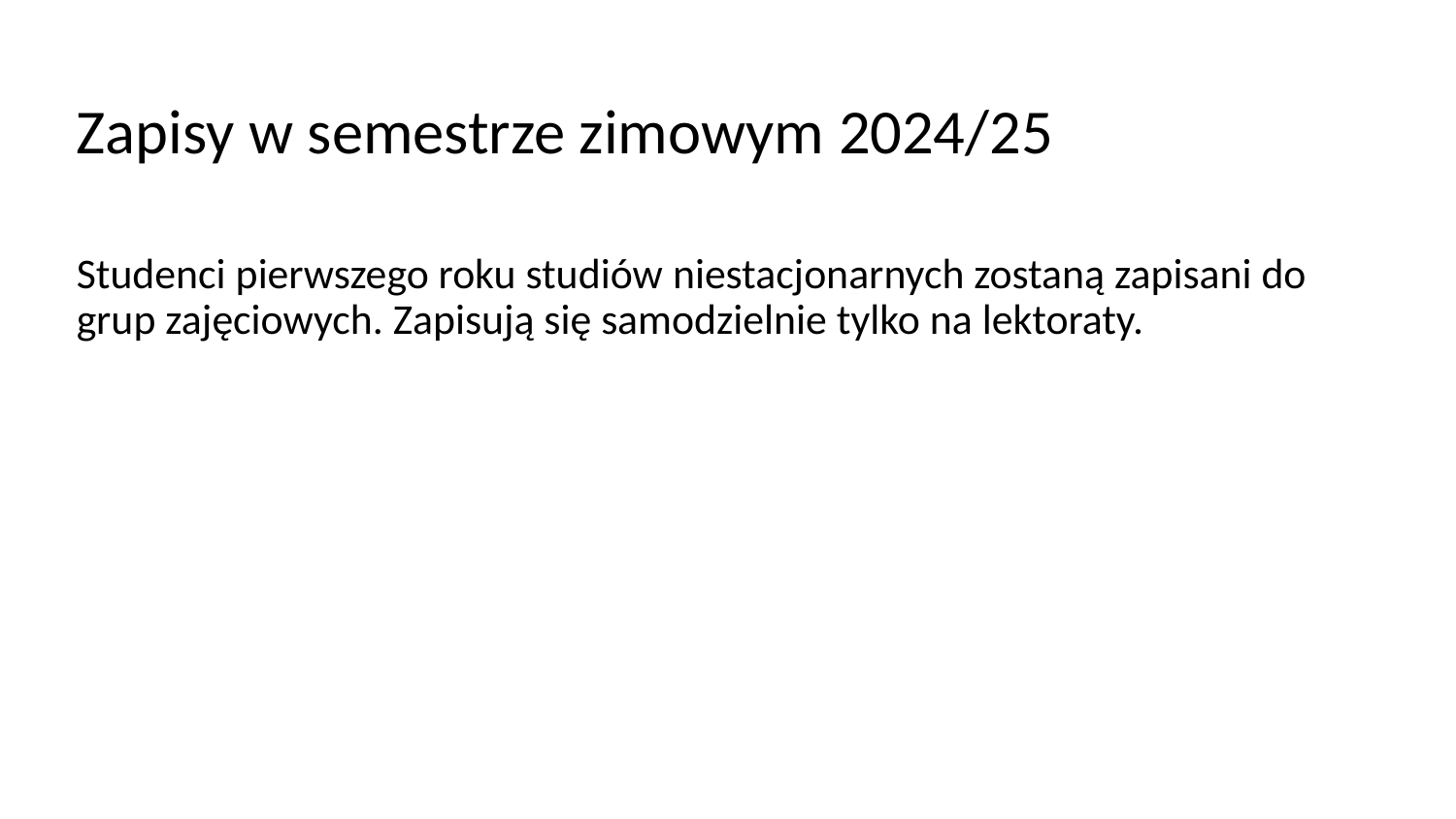

# Zapisy w semestrze zimowym 2024/25
Studenci pierwszego roku studiów niestacjonarnych zostaną zapisani do grup zajęciowych. Zapisują się samodzielnie tylko na lektoraty.